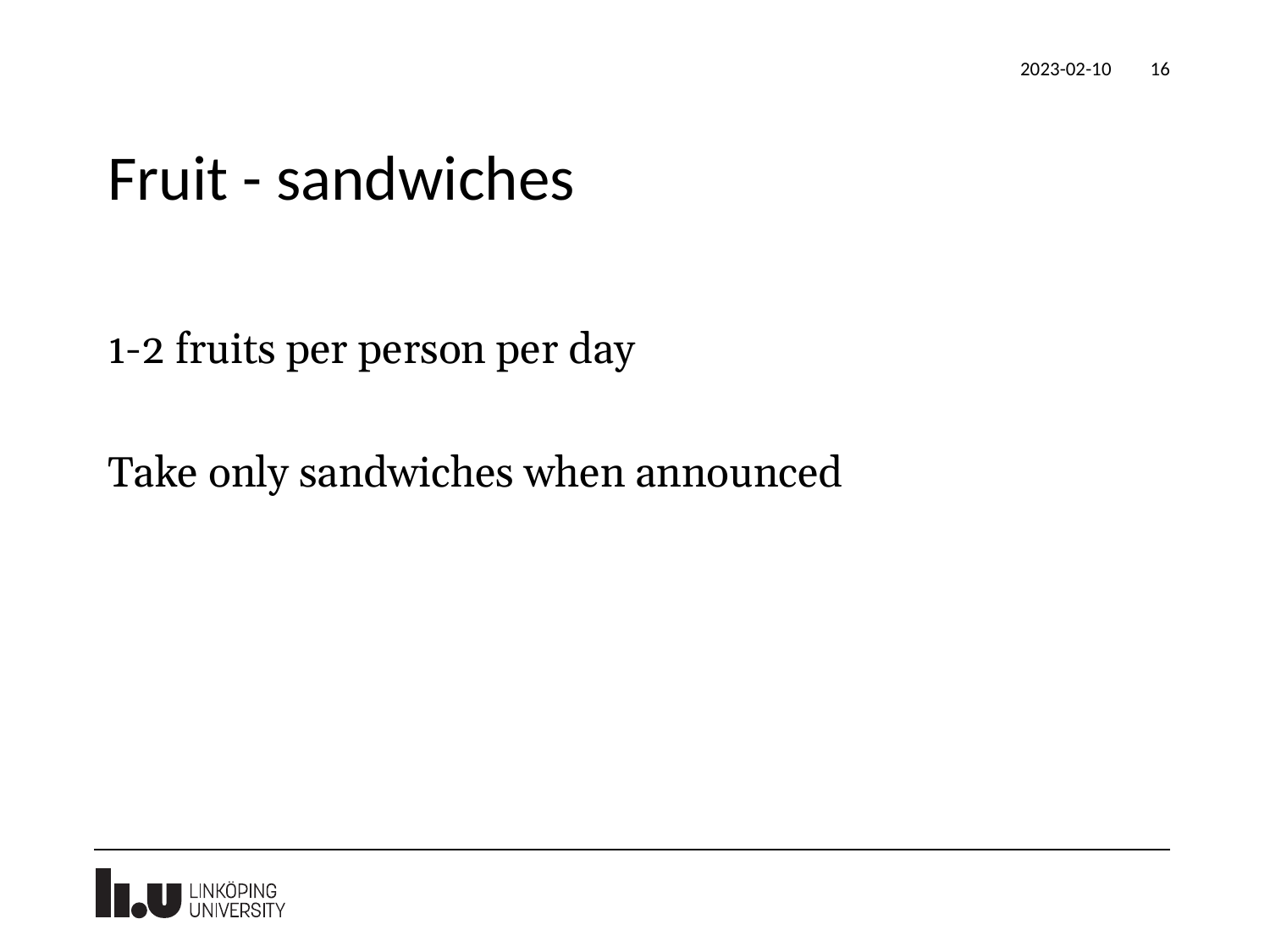

2023-02-10
16
# Fruit - sandwiches

1-2 fruits per person per day

Take only sandwiches when announced